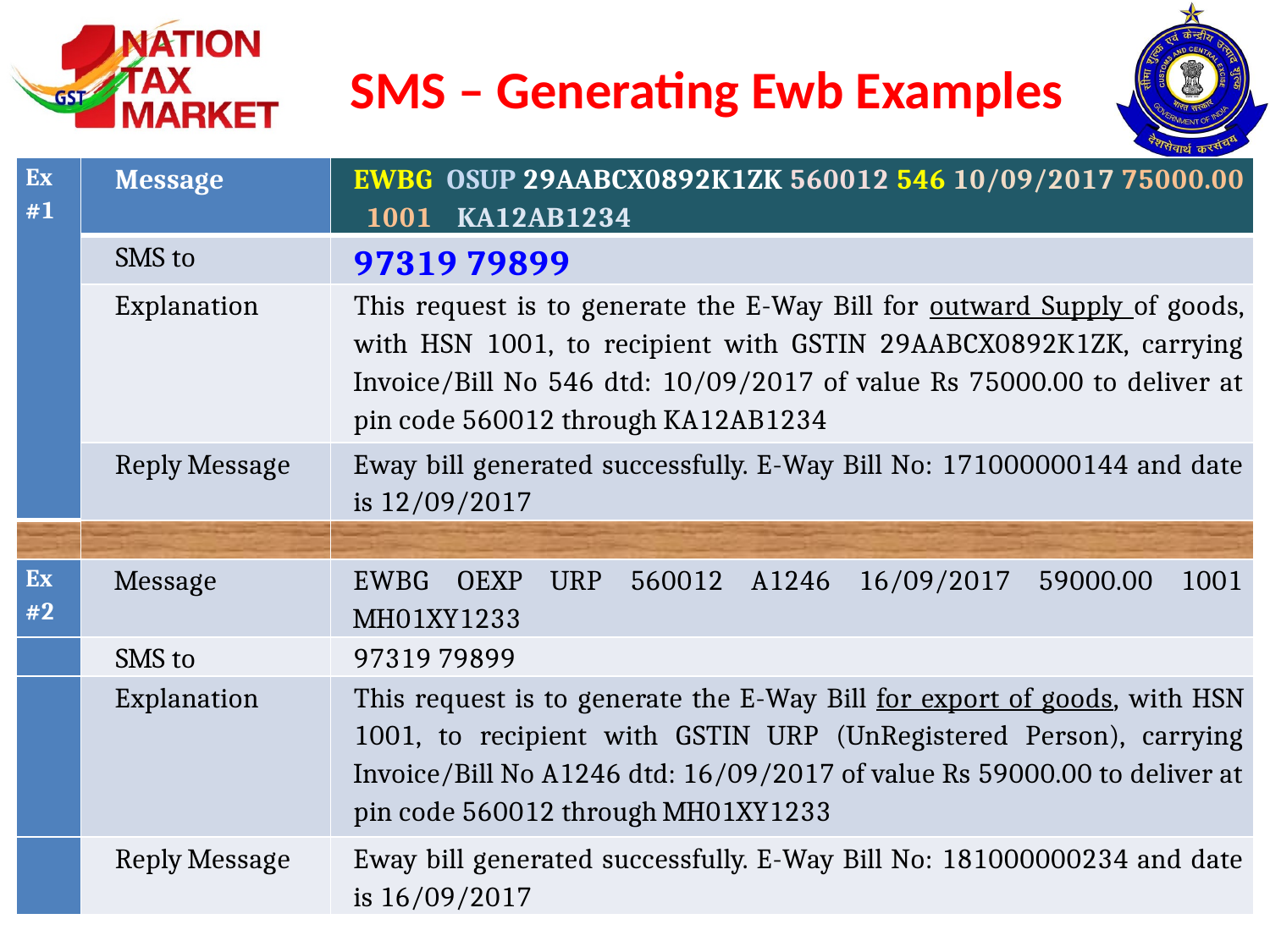

# SMS – Generating Ewb Examples
| Ex #1 | Message | EWBG OSUP 29AABCX0892K1ZK 560012 546 10/09/2017 75000.00 1001 KA12AB1234 |
| --- | --- | --- |
|  | SMS to | 97319 79899 |
|  | Explanation | This request is to generate the E-Way Bill for outward Supply of goods, with HSN 1001, to recipient with GSTIN 29AABCX0892K1ZK, carrying Invoice/Bill No 546 dtd: 10/09/2017 of value Rs 75000.00 to deliver at pin code 560012 through KA12AB1234 |
|  | Reply Message | Eway bill generated successfully. E-Way Bill No: 171000000144 and date is 12/09/2017 |
|  |  |  |
| Ex #2 | Message | EWBG OEXP URP 560012 A1246 16/09/2017 59000.00 1001 MH01XY1233 |
|  | SMS to | 97319 79899 |
|  | Explanation | This request is to generate the E-Way Bill for export of goods, with HSN 1001, to recipient with GSTIN URP (UnRegistered Person), carrying Invoice/Bill No A1246 dtd: 16/09/2017 of value Rs 59000.00 to deliver at pin code 560012 through MH01XY1233 |
|  | Reply Message | Eway bill generated successfully. E-Way Bill No: 181000000234 and date is 16/09/2017 |
Jaipur Zone